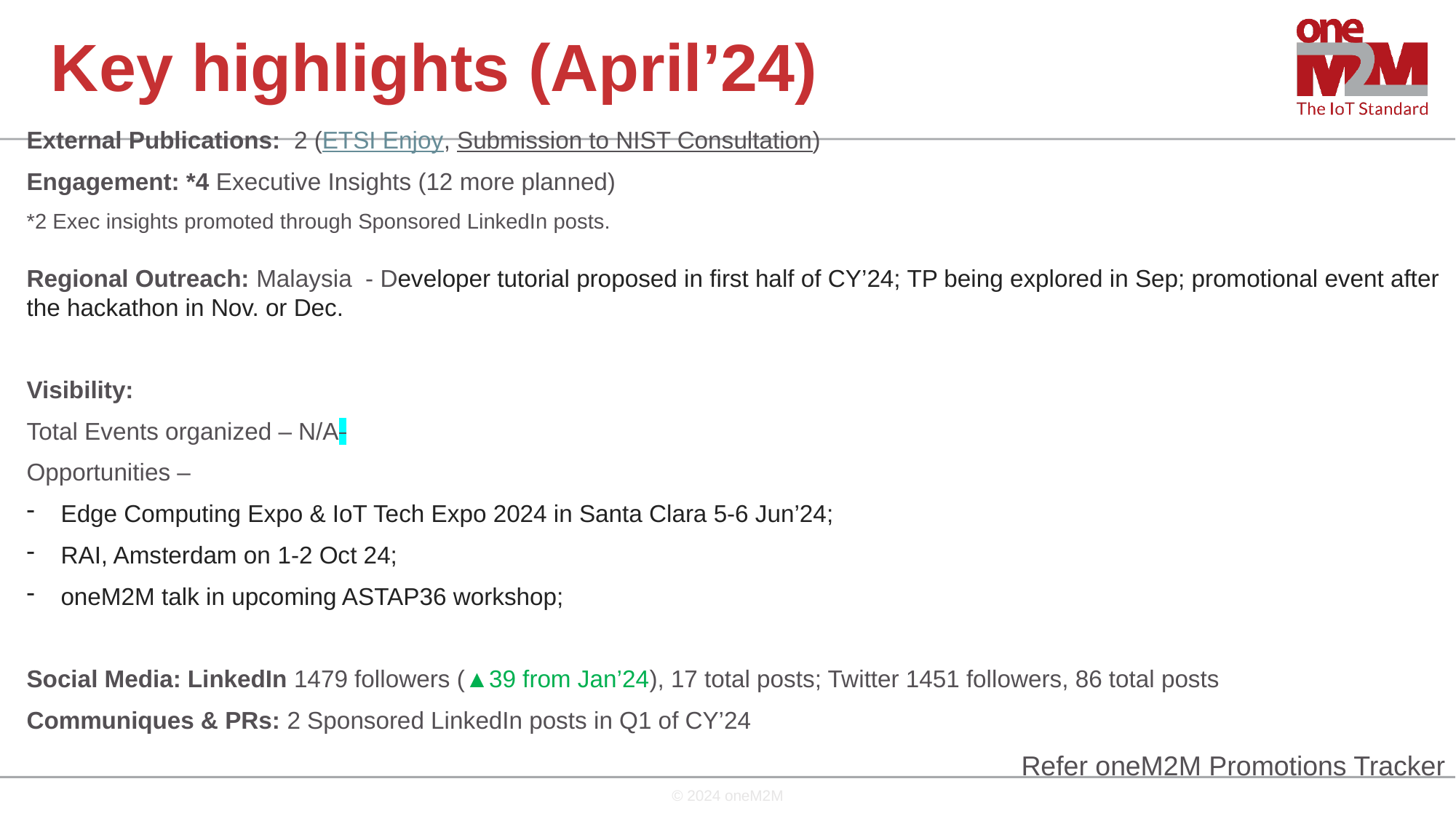

# Key highlights (April’24)
External Publications:  2 (ETSI Enjoy, Submission to NIST Consultation)
Engagement: *4 Executive Insights (12 more planned)
*2 Exec insights promoted through Sponsored LinkedIn posts.

Regional Outreach: Malaysia  - Developer tutorial proposed in first half of CY’24; TP being explored in Sep; promotional event after the hackathon in Nov. or Dec.

Visibility:
Total Events organized – N/A
Opportunities –
Edge Computing Expo & IoT Tech Expo 2024 in Santa Clara 5-6 Jun’24;
RAI, Amsterdam on 1-2 Oct 24;
oneM2M talk in upcoming ASTAP36 workshop;

Social Media: LinkedIn 1479 followers (▲39 from Jan’24), 17 total posts; Twitter 1451 followers, 86 total posts
Communiques & PRs: 2 Sponsored LinkedIn posts in Q1 of CY’24
Refer oneM2M Promotions Tracker

© 2024 oneM2M